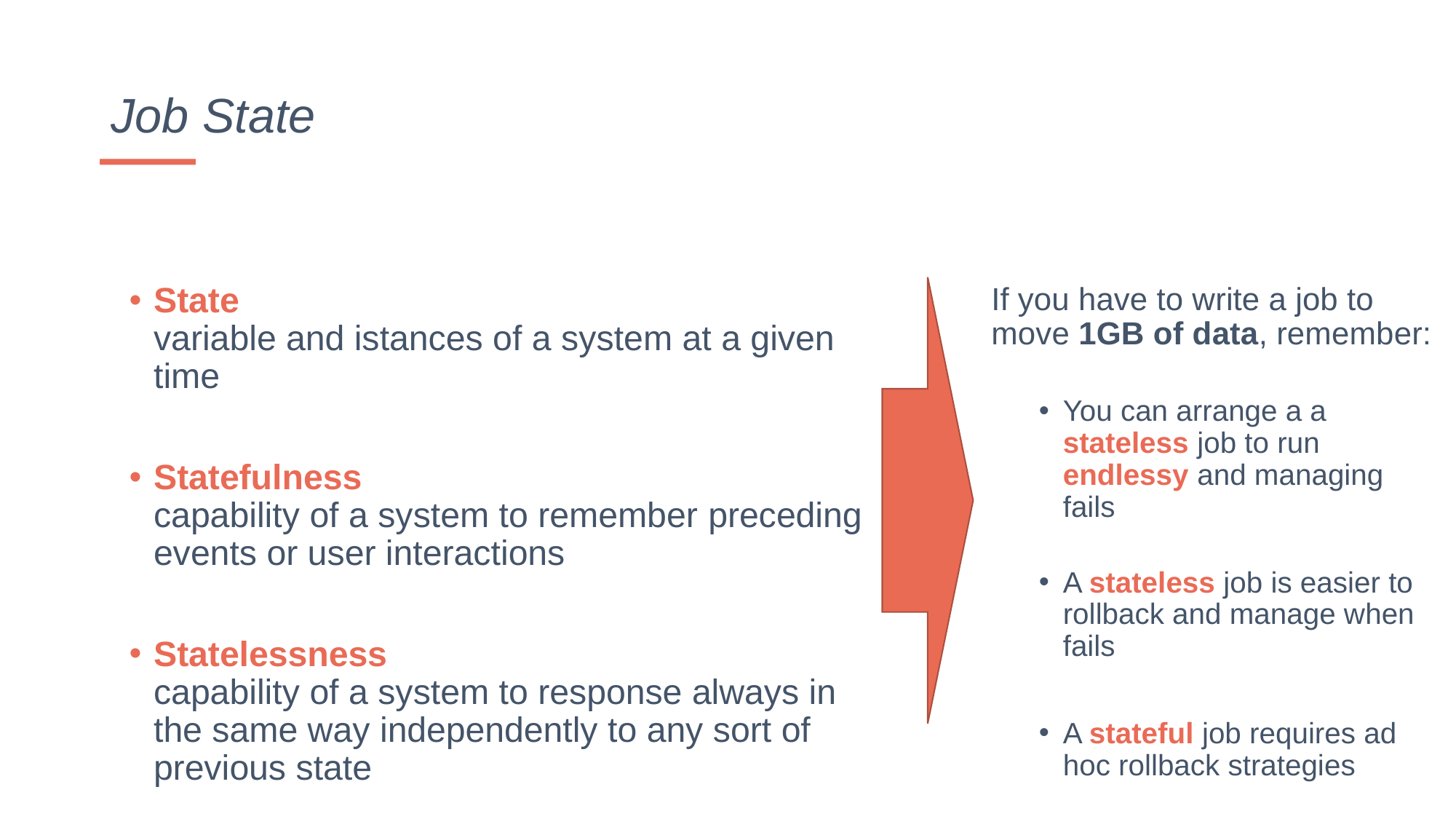

Job State
State
variable and istances of a system at a given time

Statefulness
capability of a system to remember preceding events or user interactions

Statelessness
capability of a system to response always in the same way independently to any sort of previous state

If you have to write a job to move 1GB of data, remember:
You can arrange a a stateless job to run endlessy and managing fails

A stateless job is easier to rollback and manage when fails

A stateful job requires ad hoc rollback strategies